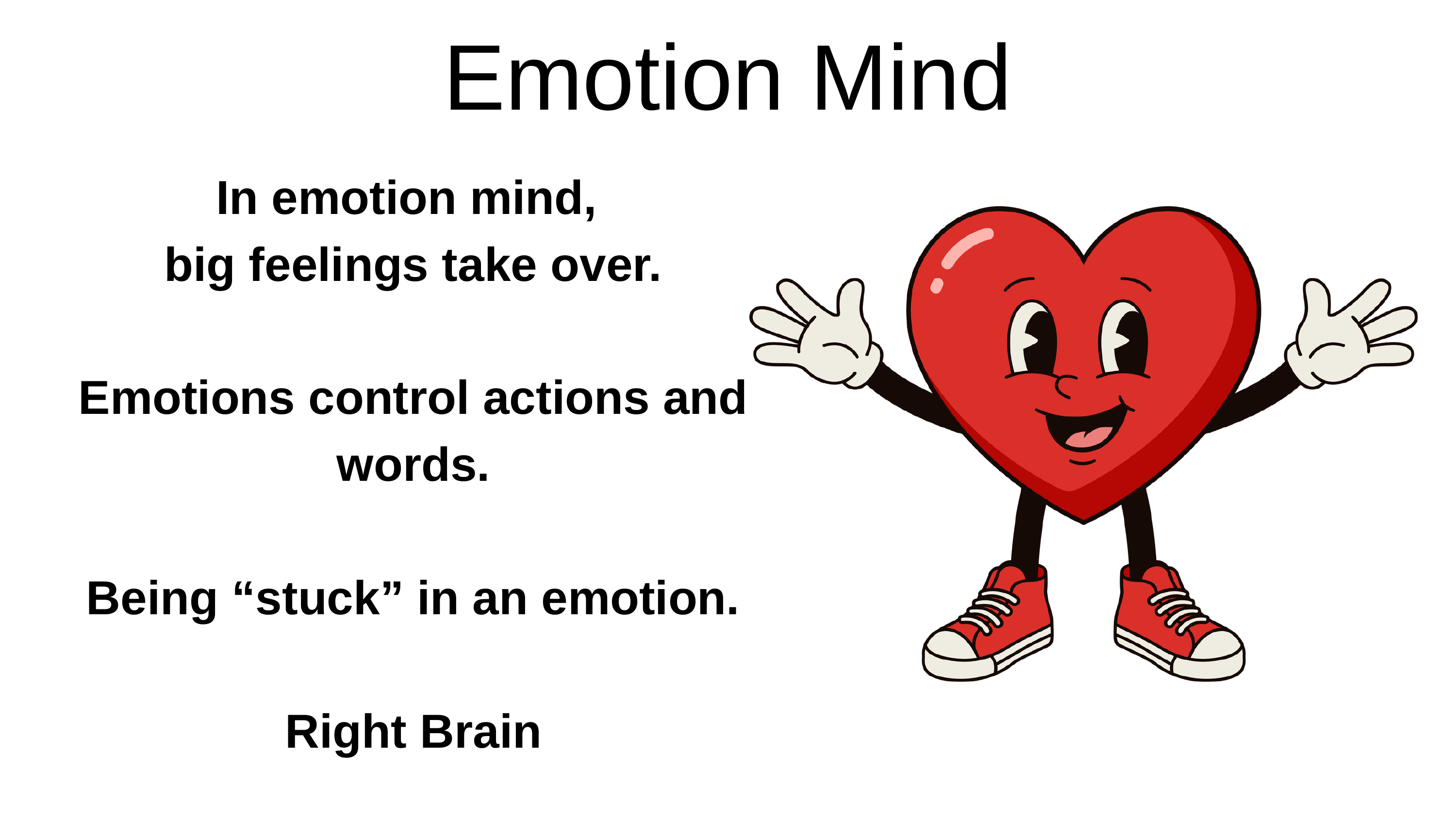

Emotion Mind
In emotion mind,
big feelings take over.

Emotions control actions and words.

Being “stuck” in an emotion.

Right Brain